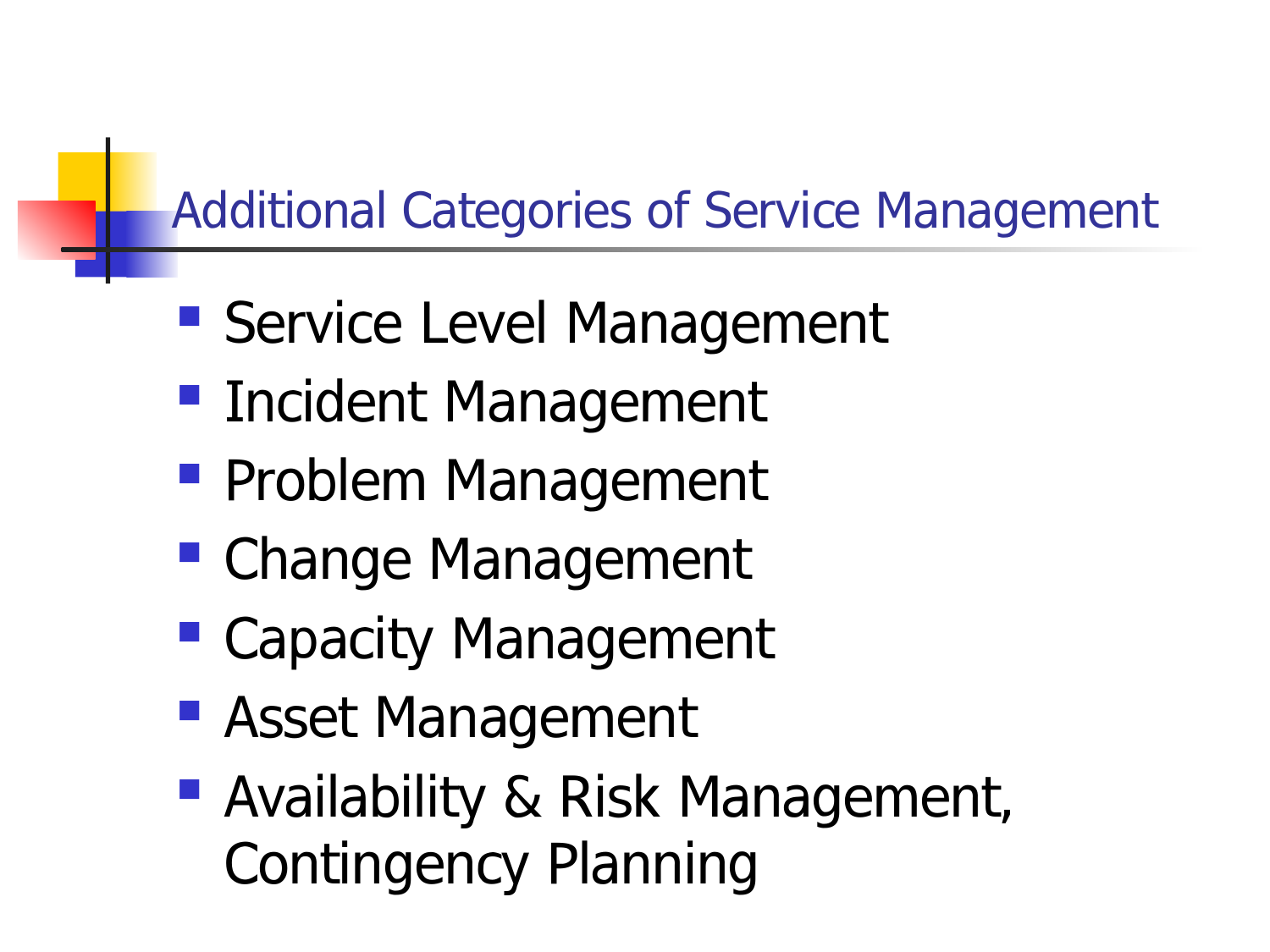

# Additional Categories of Service Management
Service Level Management
Incident Management
Problem Management
Change Management
Capacity Management
Asset Management
Availability & Risk Management, Contingency Planning